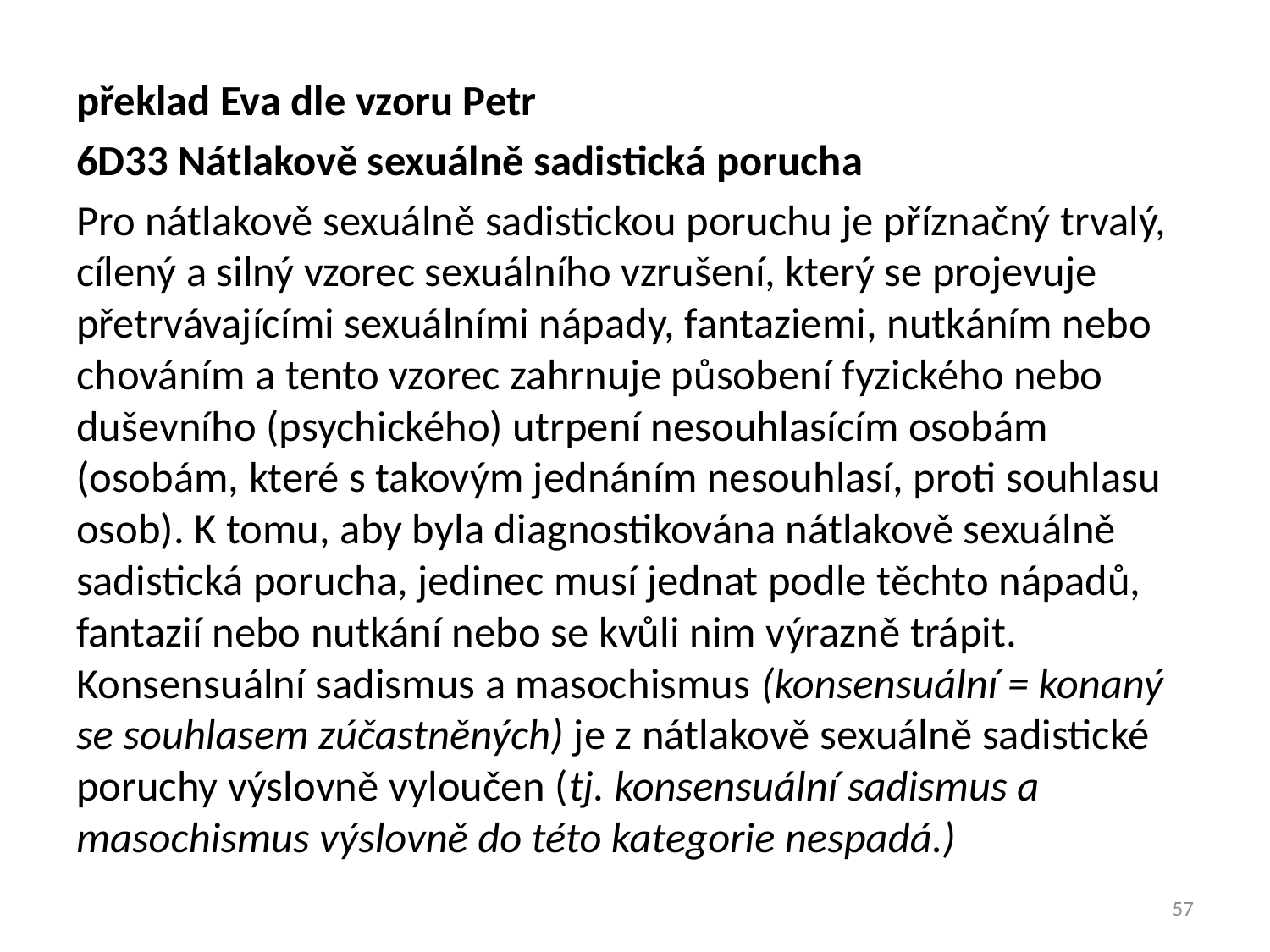

překlad Eva dle vzoru Petr
6D33 Nátlakově sexuálně sadistická porucha
Pro nátlakově sexuálně sadistickou poruchu je příznačný trvalý, cílený a silný vzorec sexuálního vzrušení, který se projevuje přetrvávajícími sexuálními nápady, fantaziemi, nutkáním nebo chováním a tento vzorec zahrnuje působení fyzického nebo duševního (psychického) utrpení nesouhlasícím osobám (osobám, které s takovým jednáním nesouhlasí, proti souhlasu osob). K tomu, aby byla diagnostikována nátlakově sexuálně sadistická porucha, jedinec musí jednat podle těchto nápadů, fantazií nebo nutkání nebo se kvůli nim výrazně trápit. Konsensuální sadismus a masochismus (konsensuální = konaný se souhlasem zúčastněných) je z nátlakově sexuálně sadistické poruchy výslovně vyloučen (tj. konsensuální sadismus a masochismus výslovně do této kategorie nespadá.)

57